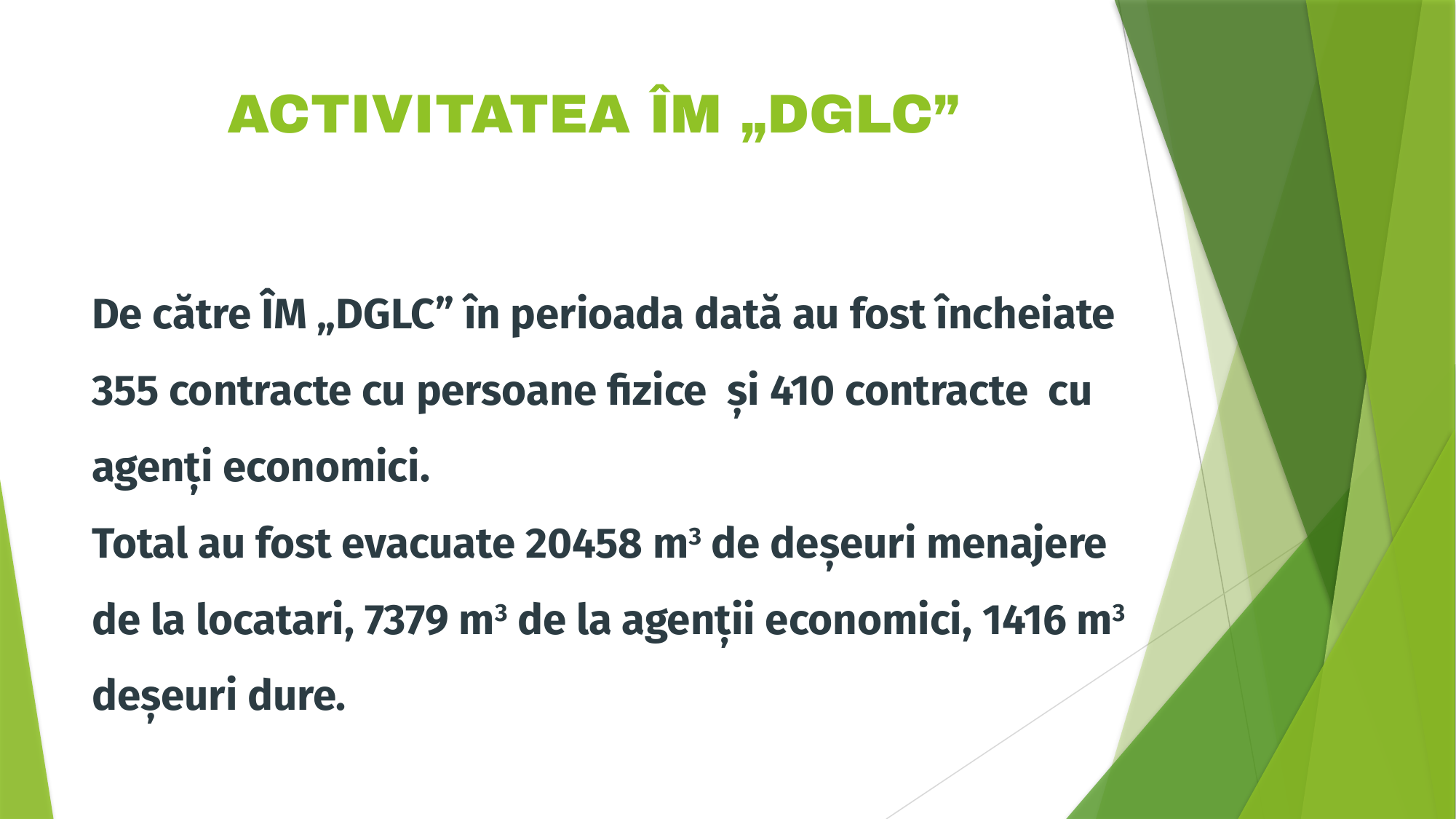

# Activitatea ÎM „DGLC”
De către ÎM „DGLC” în perioada dată au fost încheiate 355 contracte cu persoane fizice  şi 410 contracte  cu agenţi economici.
Total au fost evacuate 20458 m3 de deşeuri menajere de la locatari, 7379 m3 de la agenţii economici, 1416 m3 deşeuri dure.